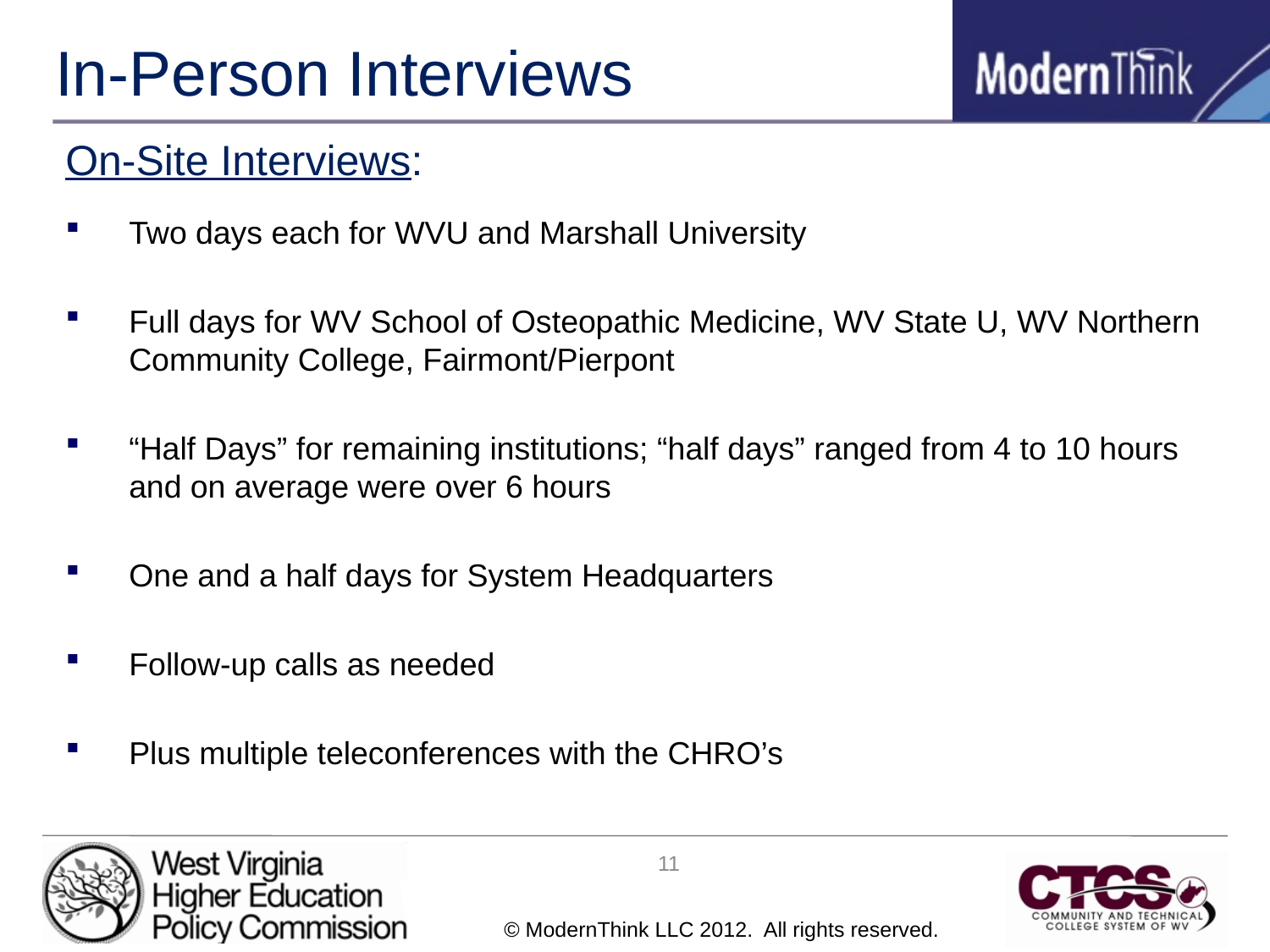

# In-Person Interviews
On-Site Interviews:

Two days each for WVU and Marshall University

Full days for WV School of Osteopathic Medicine, WV State U, WV Northern Community College, Fairmont/Pierpont

“Half Days” for remaining institutions; “half days” ranged from 4 to 10 hours and on average were over 6 hours

One and a half days for System Headquarters

Follow-up calls as needed

Plus multiple teleconferences with the CHRO’s
11